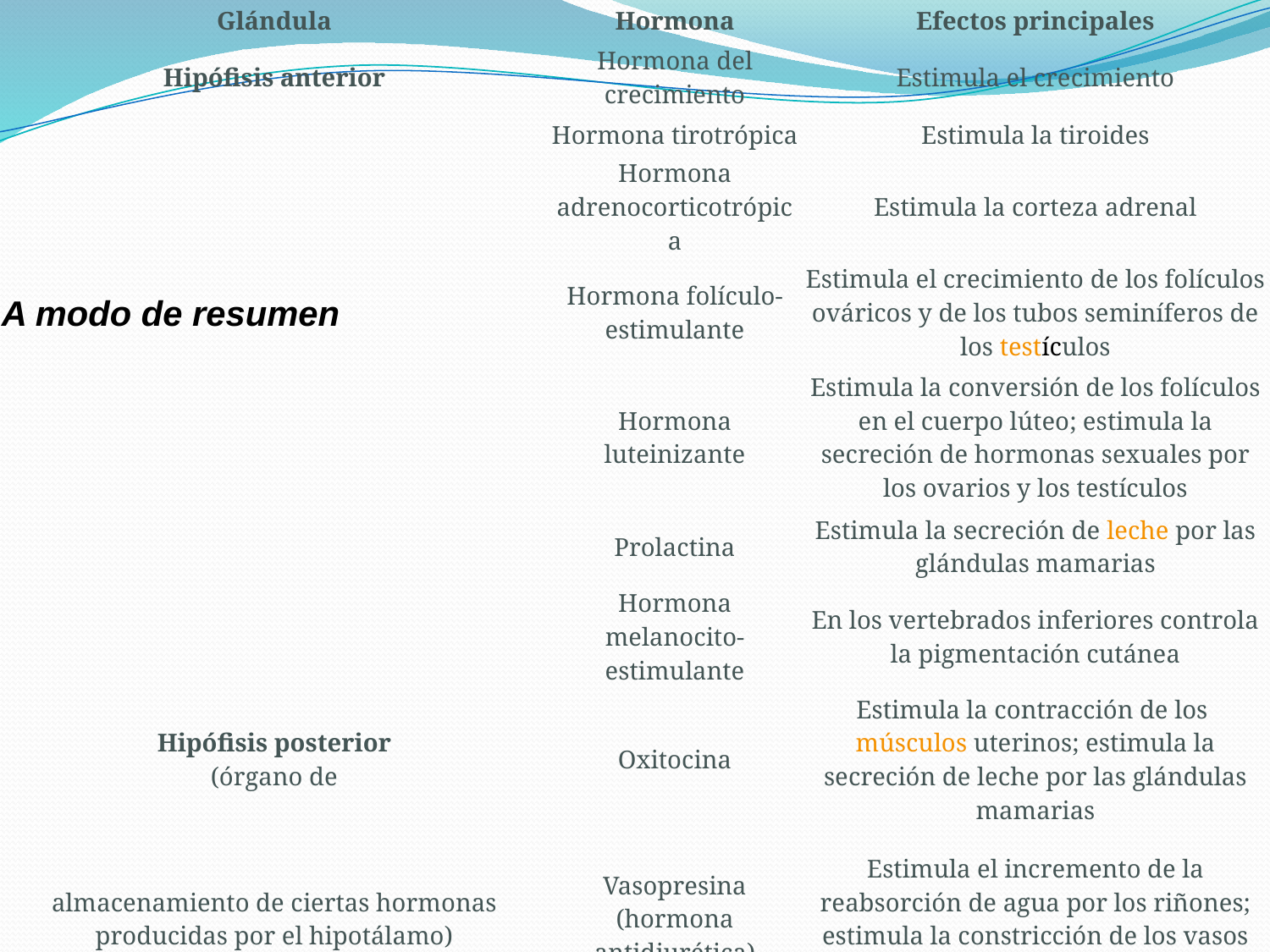

| Glándula | Hormona | Efectos principales |
| --- | --- | --- |
| Hipófisis anterior | Hormona del crecimiento | Estimula el crecimiento |
|  | Hormona tirotrópica | Estimula la tiroides |
|  | Hormona adrenocorticotrópica | Estimula la corteza adrenal |
| A modo de resumen | Hormona folículo-estimulante | Estimula el crecimiento de los folículos ováricos y de los tubos seminíferos de los testículos |
|  | Hormona luteinizante | Estimula la conversión de los folículos en el cuerpo lúteo; estimula la secreción de hormonas sexuales por los ovarios y los testículos |
|  | Prolactina | Estimula la secreción de leche por las glándulas mamarias |
|  | Hormona melanocito-estimulante | En los vertebrados inferiores controla la pigmentación cutánea |
| Hipófisis posterior (órgano de | Oxitocina | Estimula la contracción de los músculos uterinos; estimula la secreción de leche por las glándulas mamarias |
| almacenamiento de ciertas hormonas producidas por el hipotálamo) | Vasopresina (hormona antidiurética) | Estimula el incremento de la reabsorción de agua por los riñones; estimula la constricción de los vasos sanguíneos (y otros órganos lisos) |